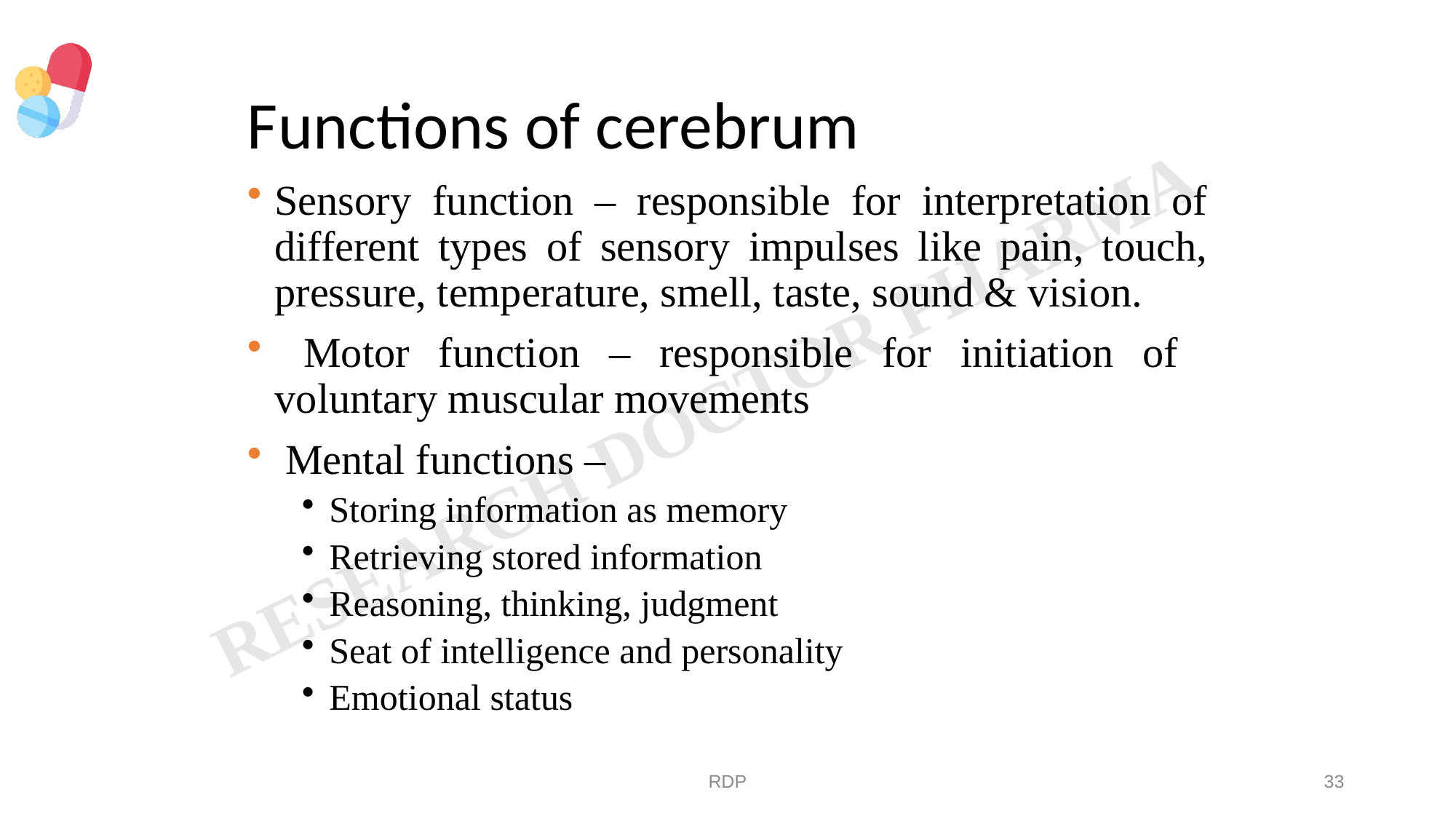

# Functions of cerebrum
Sensory function – responsible for interpretation of different types of sensory impulses like pain, touch, pressure, temperature, smell, taste, sound & vision.
 Motor function – responsible for initiation of  voluntary muscular movements
 Mental functions –
Storing information as memory
Retrieving stored information
Reasoning, thinking, judgment
Seat of intelligence and personality
Emotional status

RDP
33